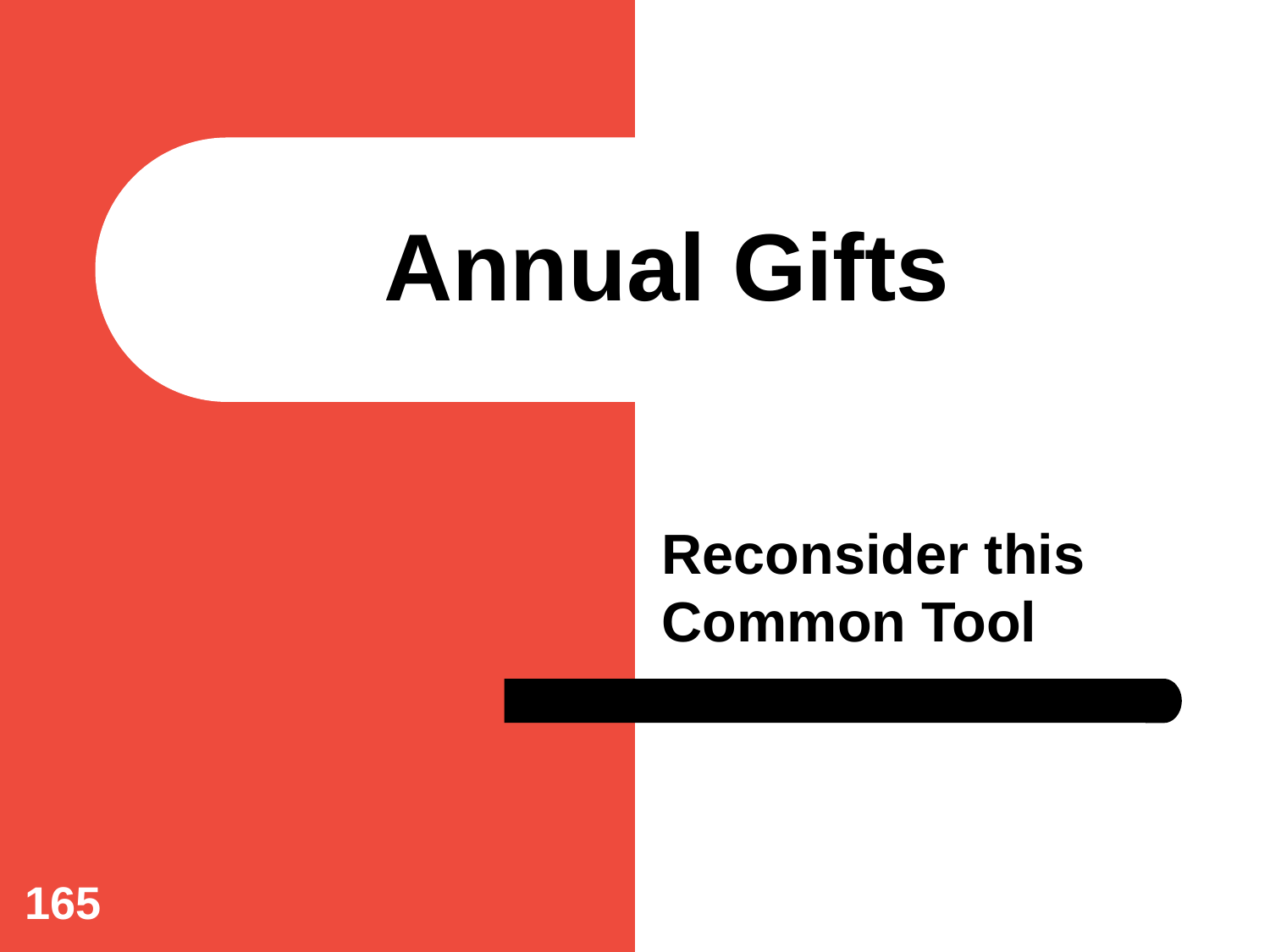

# Annual Gifts
Reconsider this Common Tool
165